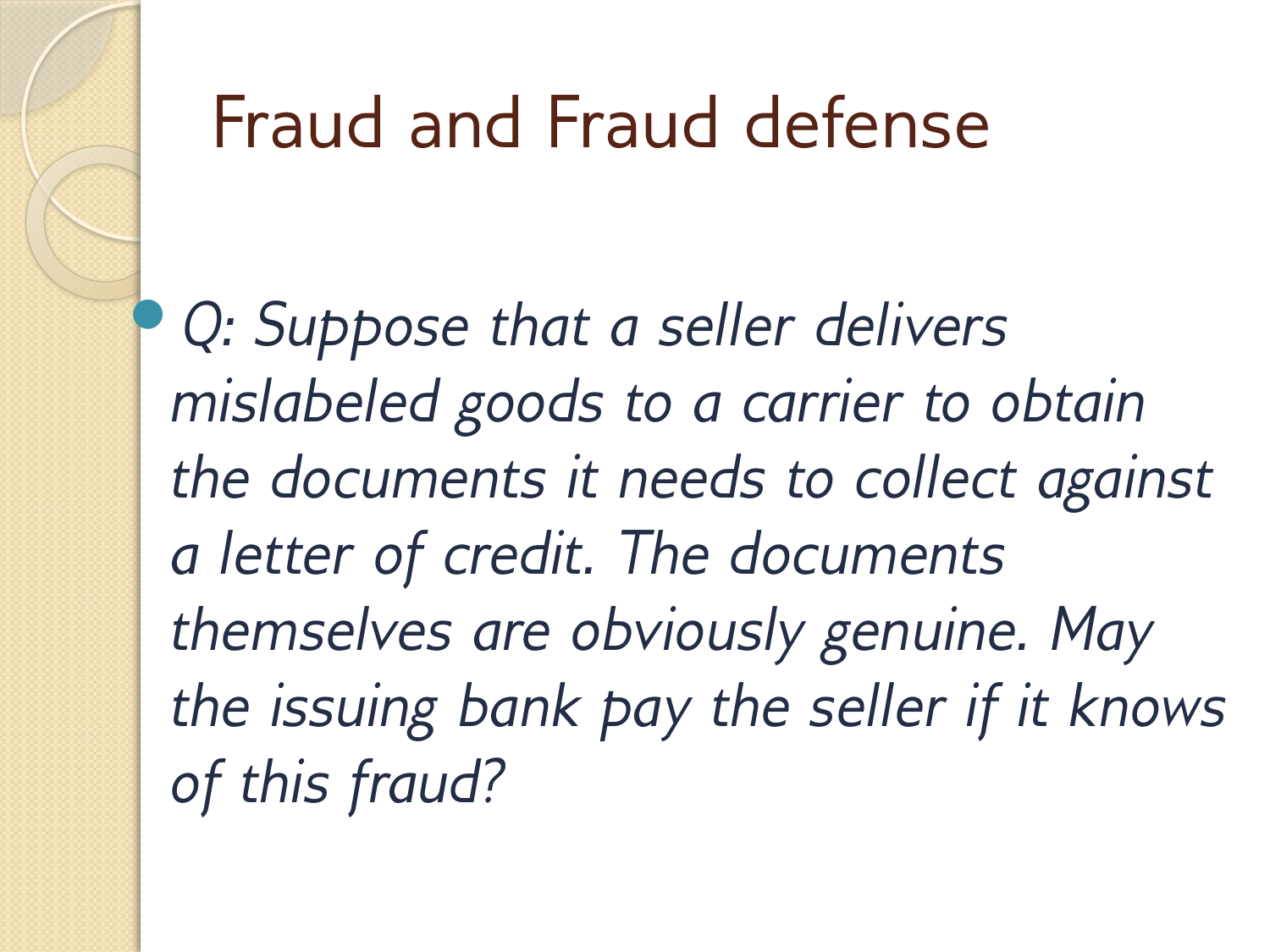

# Fraud and Fraud defense
Q: Suppose that a seller delivers mislabeled goods to a carrier to obtain the documents it needs to collect against a letter of credit. The documents themselves are obviously genuine. May the issuing bank pay the seller if it knows of this fraud?